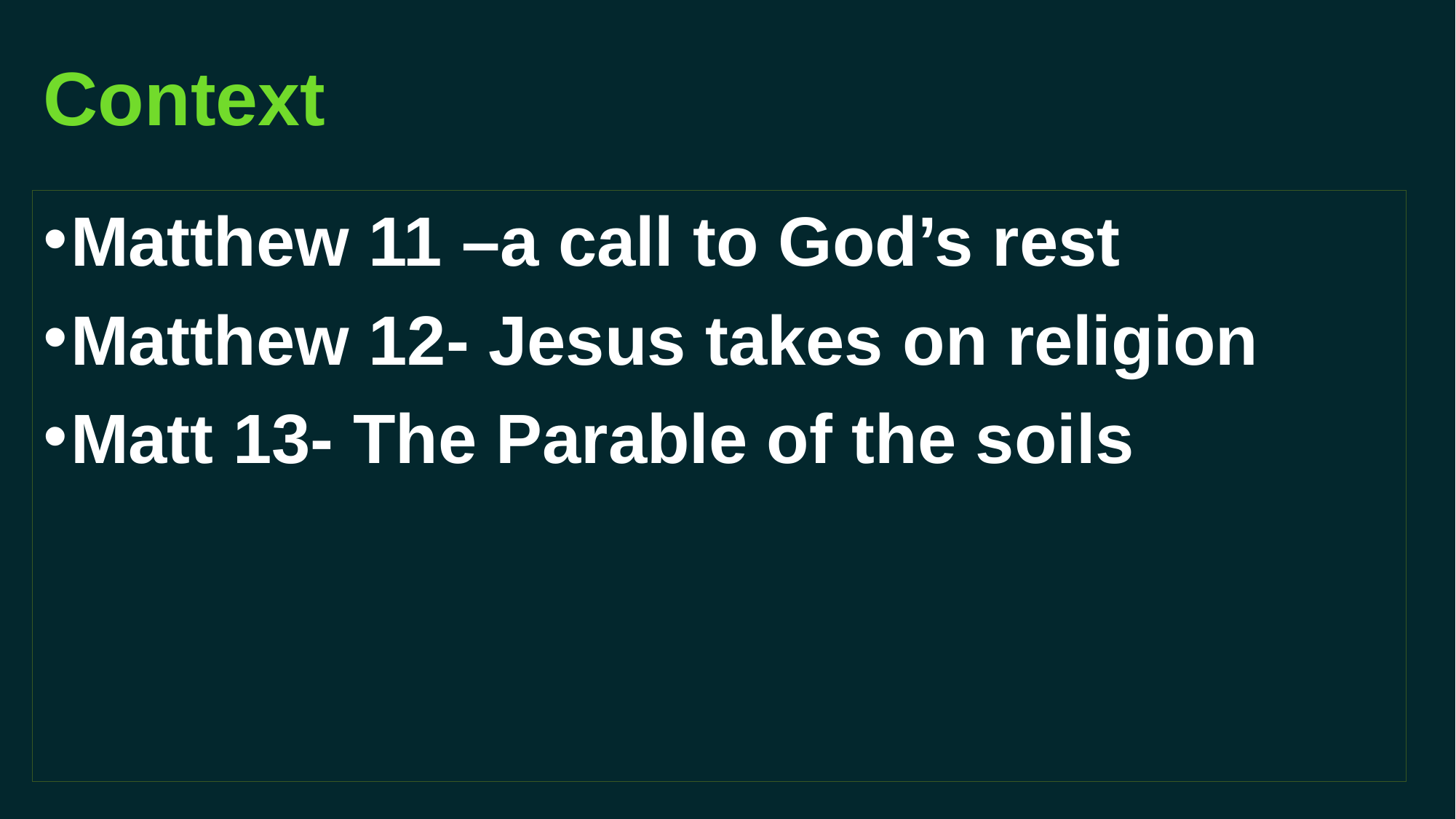

# Context
Matthew 11 –a call to God’s rest
Matthew 12- Jesus takes on religion
Matt 13- The Parable of the soils